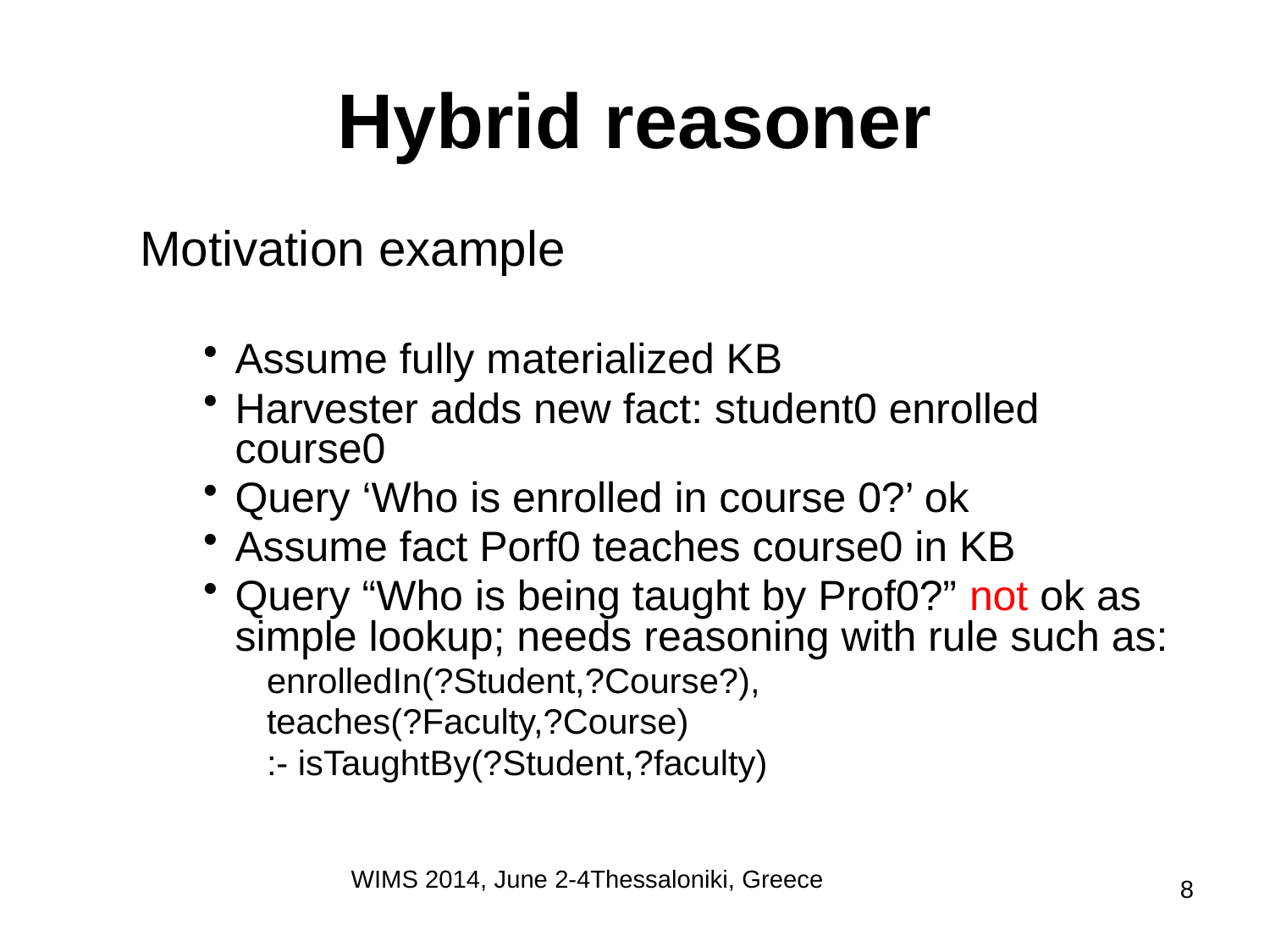

# Hybrid reasoner
Motivation example

Assume fully materialized KB
Harvester adds new fact: student0 enrolled course0
Query ‘Who is enrolled in course 0?’ ok
Assume fact Porf0 teaches course0 in KB
Query “Who is being taught by Prof0?” not ok as simple lookup; needs reasoning with rule such as:
enrolledIn(?Student,?Course?),
teaches(?Faculty,?Course)
:- isTaughtBy(?Student,?faculty)

WIMS 2014, June 2-4Thessaloniki, Greece
8